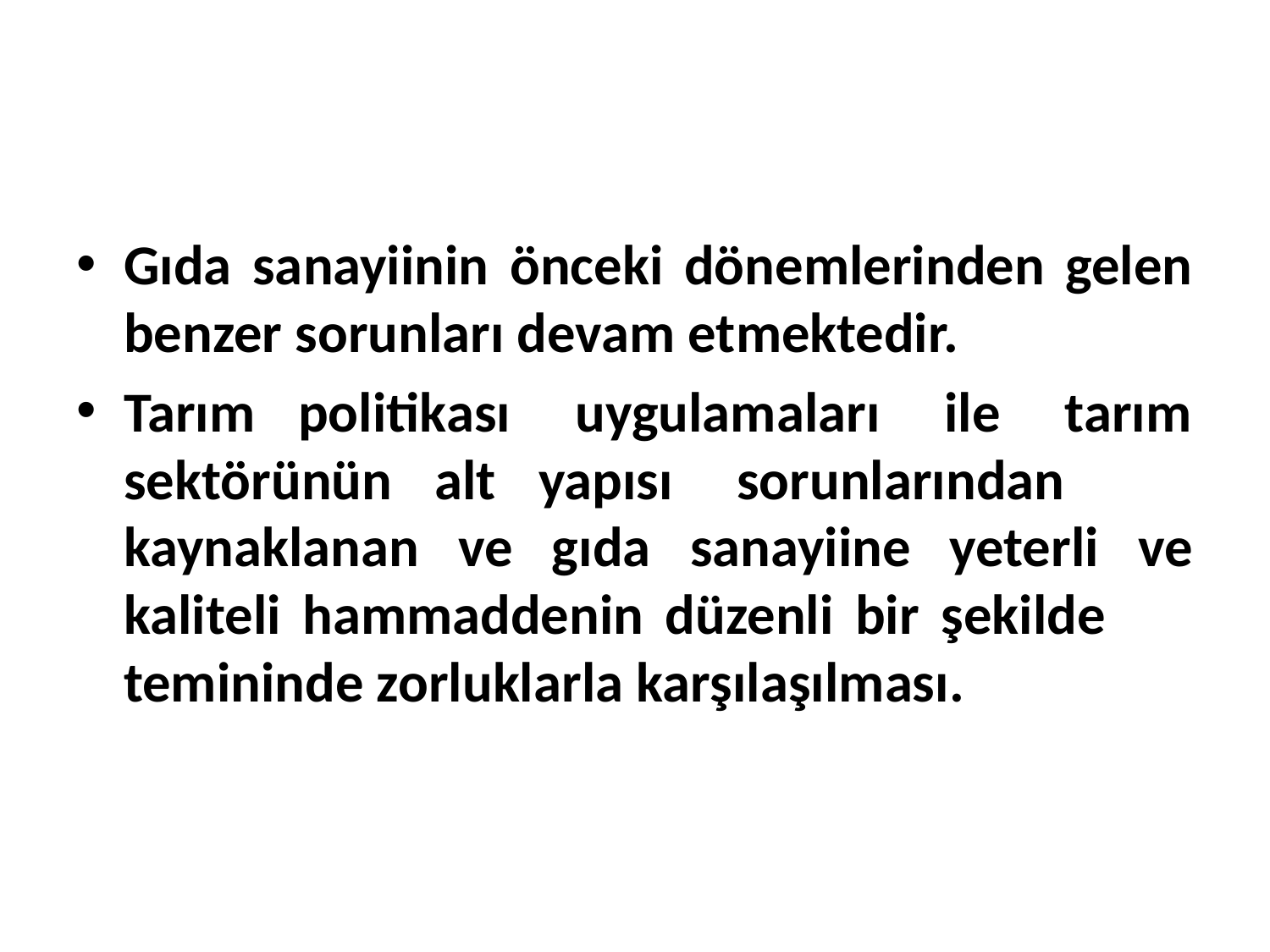

Gıda sanayiinin önceki dönemlerinden gelen benzer sorunları devam etmektedir.
Tarım  politikası   uygulamaları   ile   tarım sektörünün  alt  yapısı   sorunlarından       kaynaklanan ve gıda sanayiine yeterli ve kaliteli hammaddenin düzenli bir şekilde     temininde zorluklarla karşılaşılması.